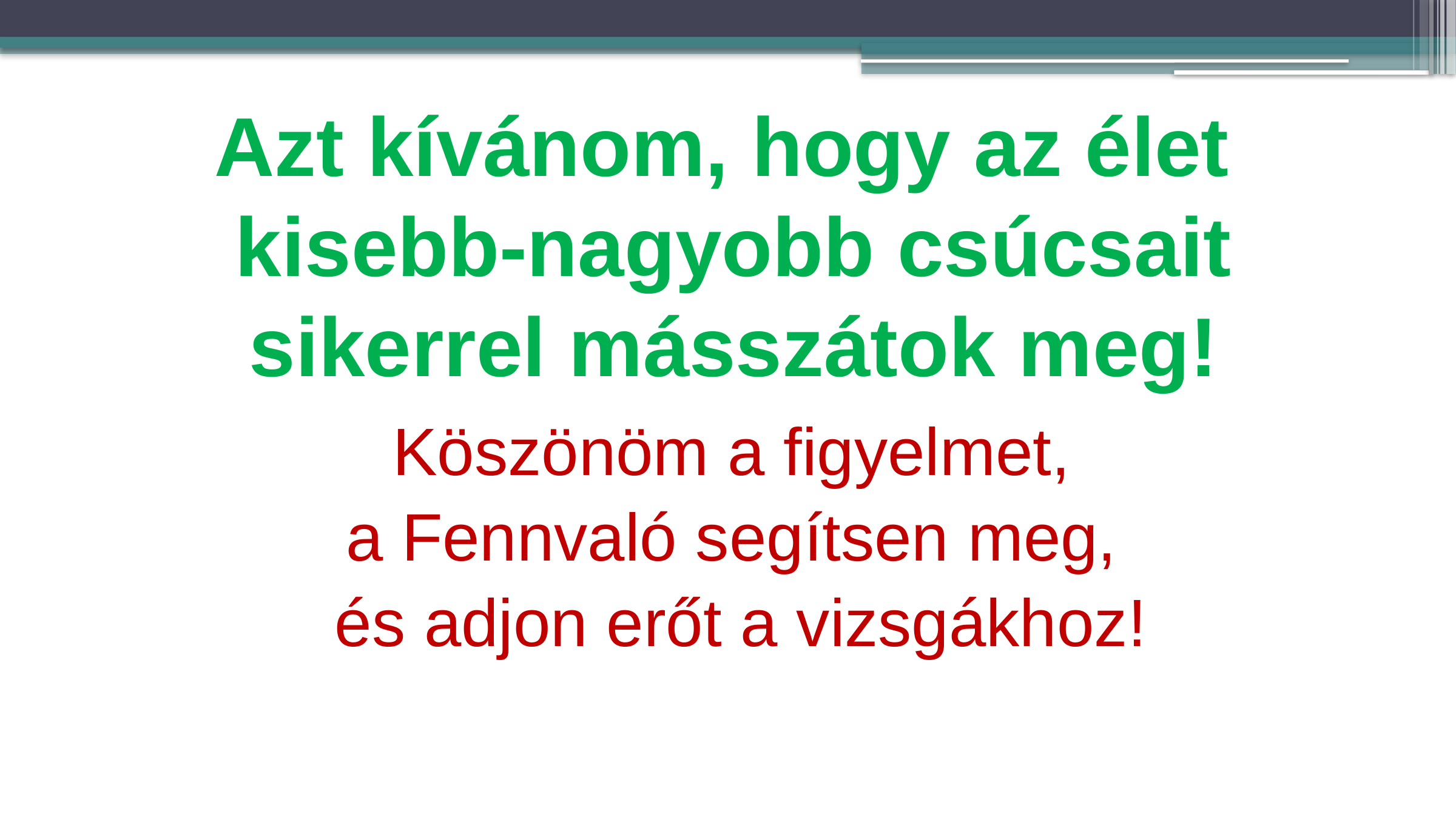

# Azt kívánom, hogy az élet kisebb-nagyobb csúcsait sikerrel másszátok meg!
Köszönöm a figyelmet,
a Fennvaló segítsen meg,
és adjon erőt a vizsgákhoz!